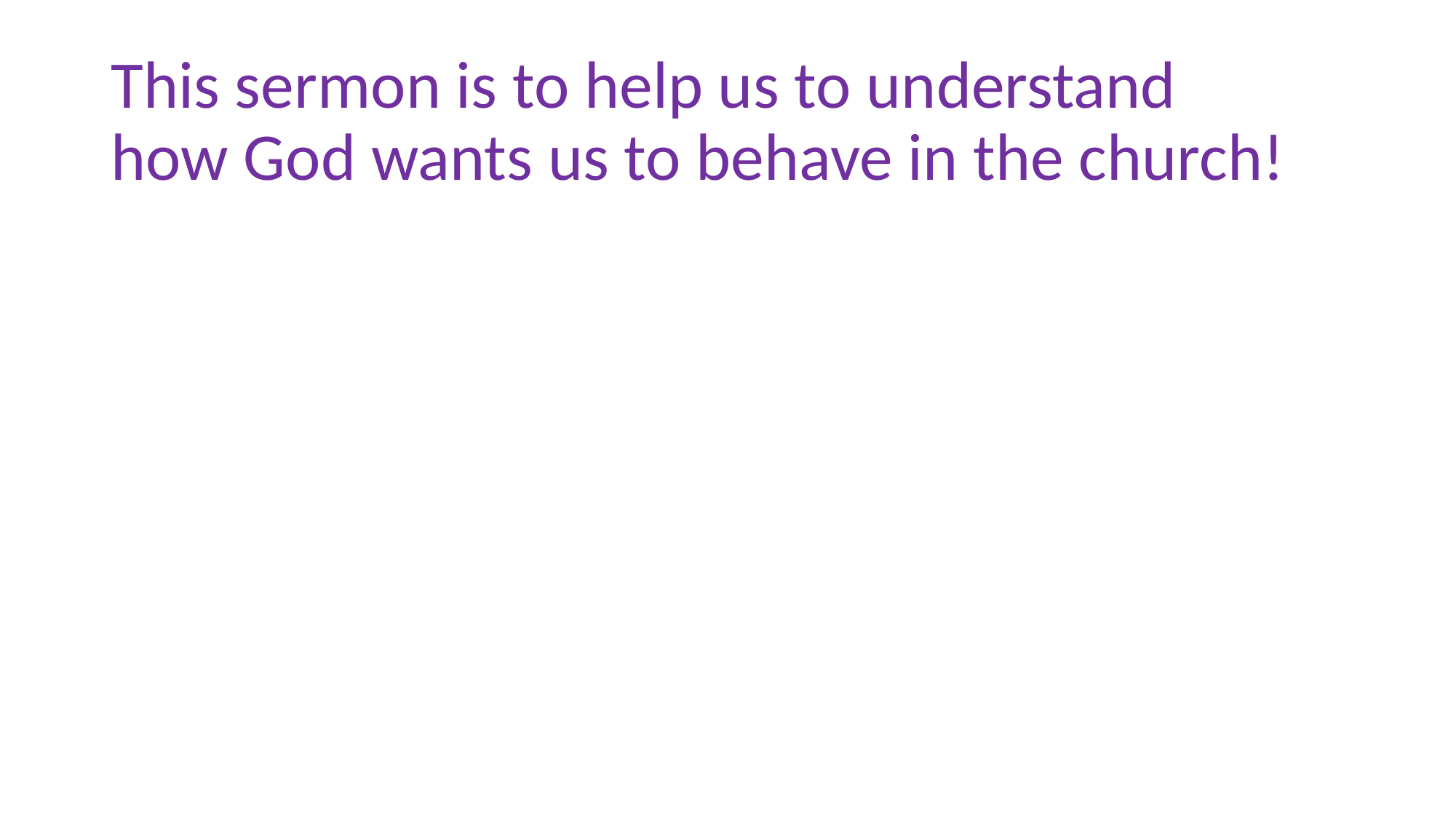

# This sermon is to help us to understand how God wants us to behave in the church!